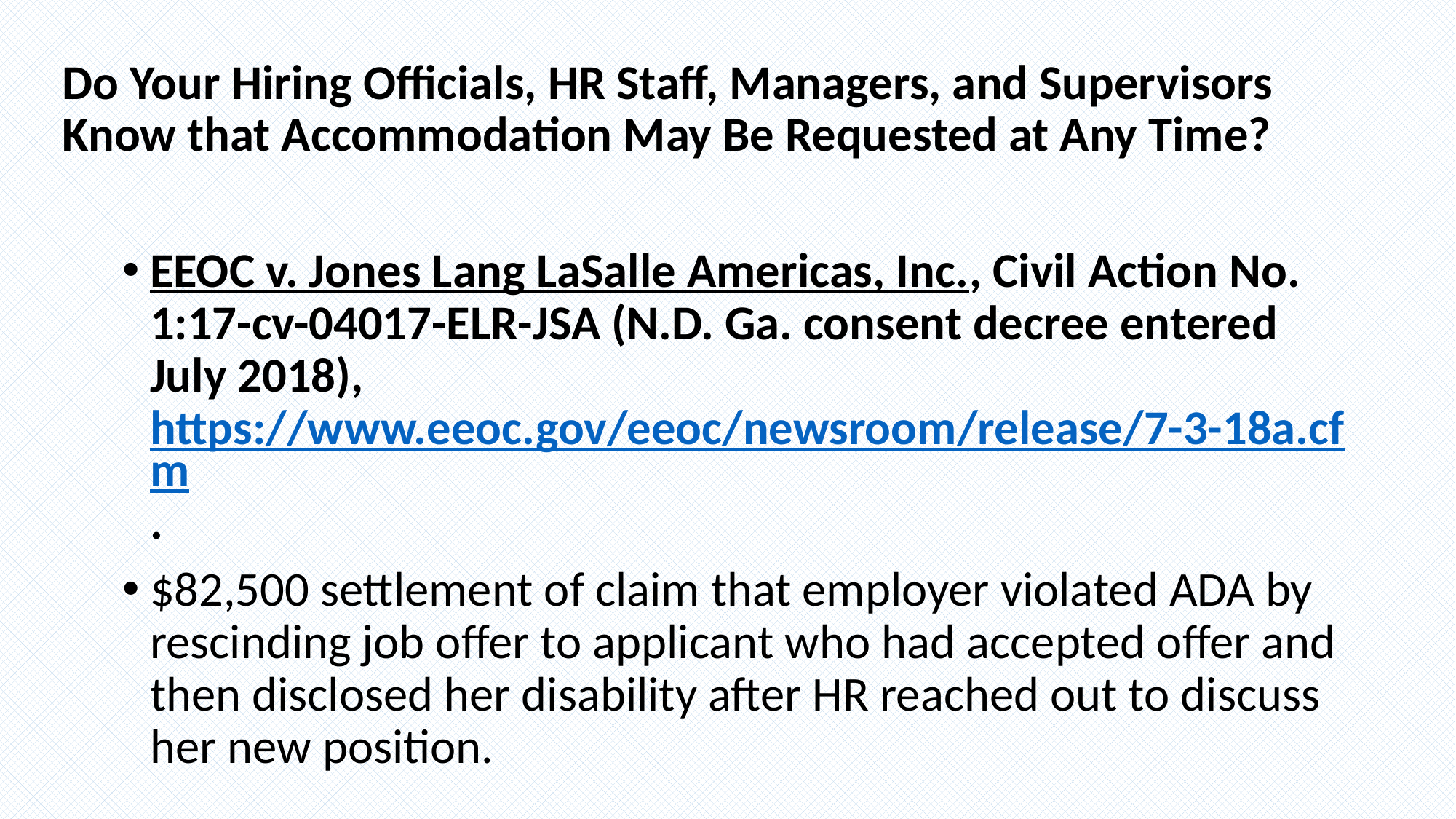

# Do Your Hiring Officials, HR Staff, Managers, and Supervisors Know that Accommodation May Be Requested at Any Time?
EEOC v. Jones Lang LaSalle Americas, Inc., Civil Action No. 1:17-cv-04017-ELR-JSA (N.D. Ga. consent decree entered July 2018), https://www.eeoc.gov/eeoc/newsroom/release/7-3-18a.cfm.
$82,500 settlement of claim that employer violated ADA by rescinding job offer to applicant who had accepted offer and then disclosed her disability after HR reached out to discuss her new position.